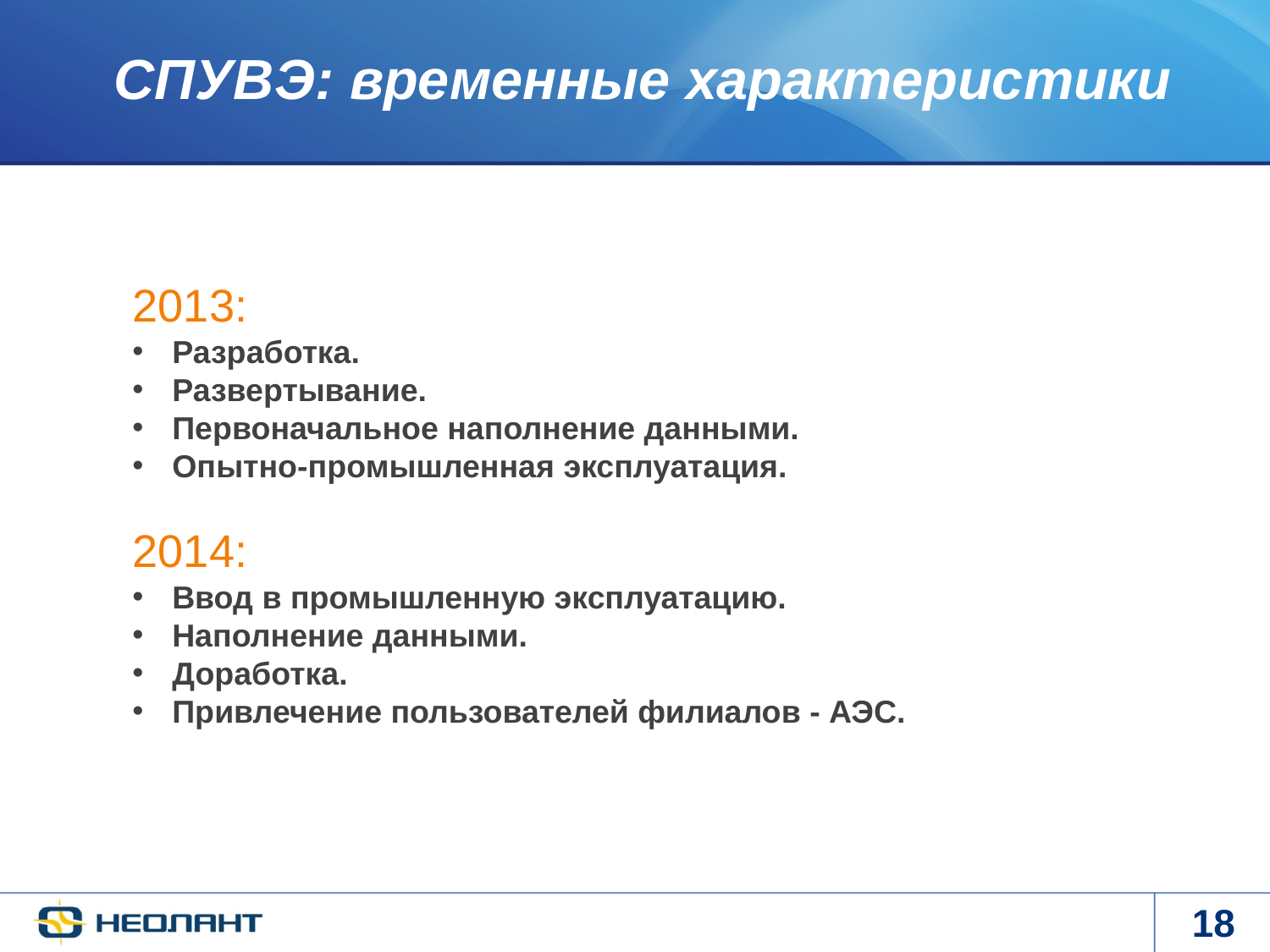

СПУВЭ: временные характеристики
2013:
Разработка.
Развертывание.
Первоначальное наполнение данными.
Опытно-промышленная эксплуатация.

2014:
Ввод в промышленную эксплуатацию.
Наполнение данными.
Доработка.
Привлечение пользователей филиалов - АЭС.
18